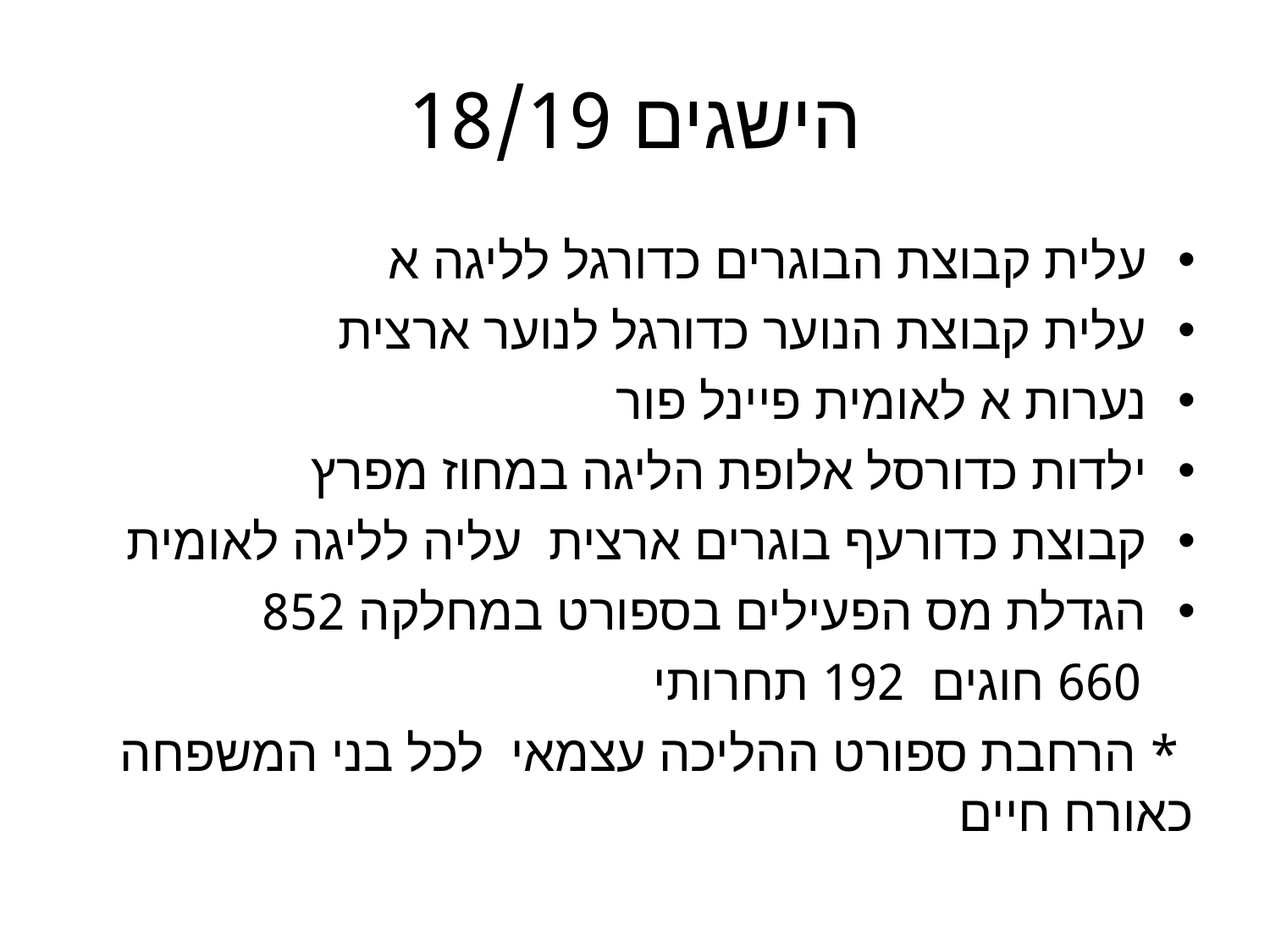

# הישגים 18/19
עלית קבוצת הבוגרים כדורגל לליגה א
עלית קבוצת הנוער כדורגל לנוער ארצית
נערות א לאומית פיינל פור
ילדות כדורסל אלופת הליגה במחוז מפרץ
קבוצת כדורעף בוגרים ארצית  עליה לליגה לאומית
הגדלת מס הפעילים בספורט במחלקה 852
    660 חוגים  192 תחרותי
 * הרחבת ספורט ההליכה עצמאי  לכל בני המשפחה כאורח חיים